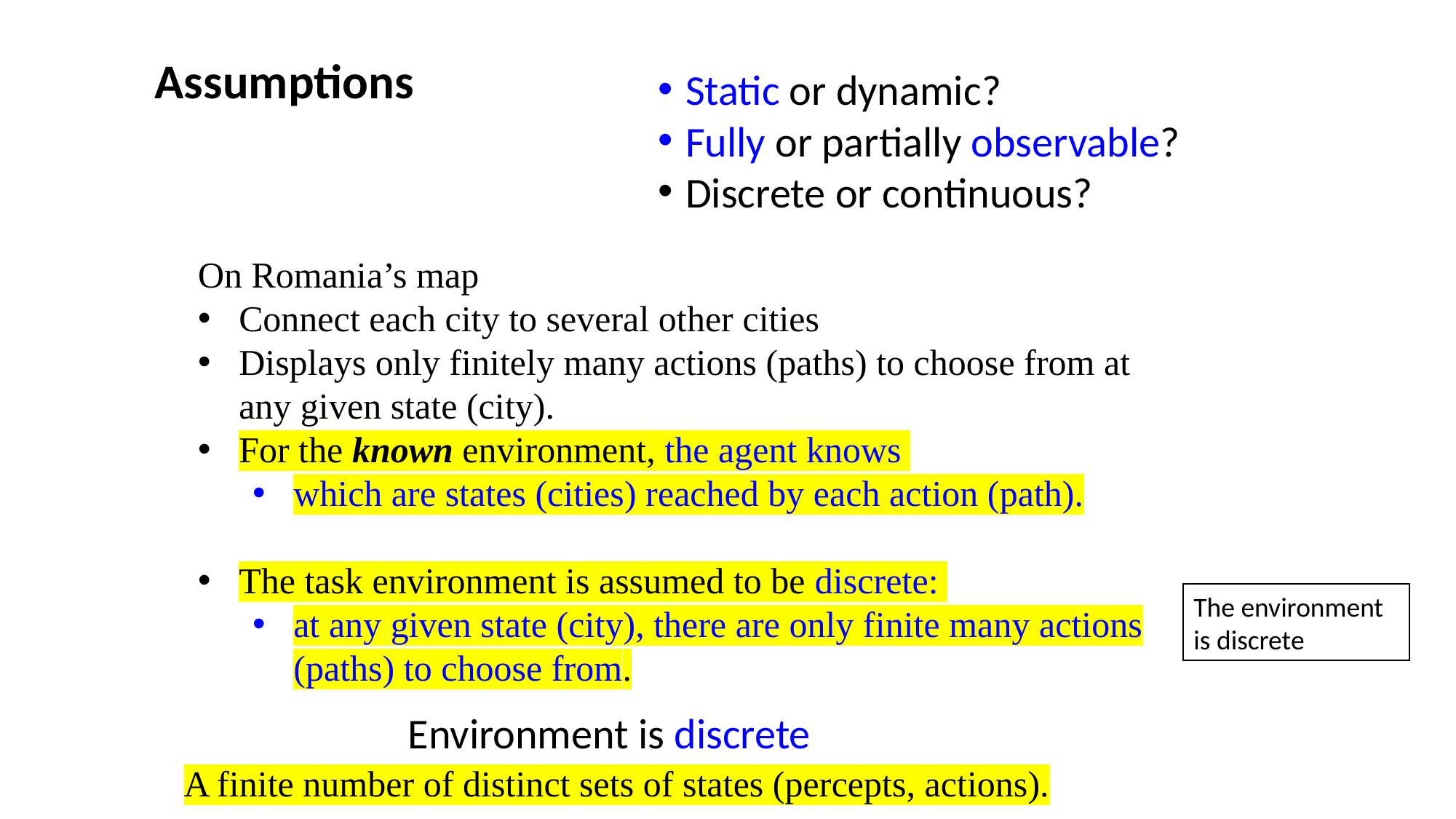

# Assumptions
Static or dynamic?
Fully or partially observable?
Discrete or continuous?
On Romania’s map
Connect each city to several other cities
Displays only finitely many actions (paths) to choose from at any given state (city).
For the known environment, the agent knows
which are states (cities) reached by each action (path).

The task environment is assumed to be discrete:
at any given state (city), there are only finite many actions (paths) to choose from.
The environment is discrete
Environment is discrete
A finite number of distinct sets of states (percepts, actions).